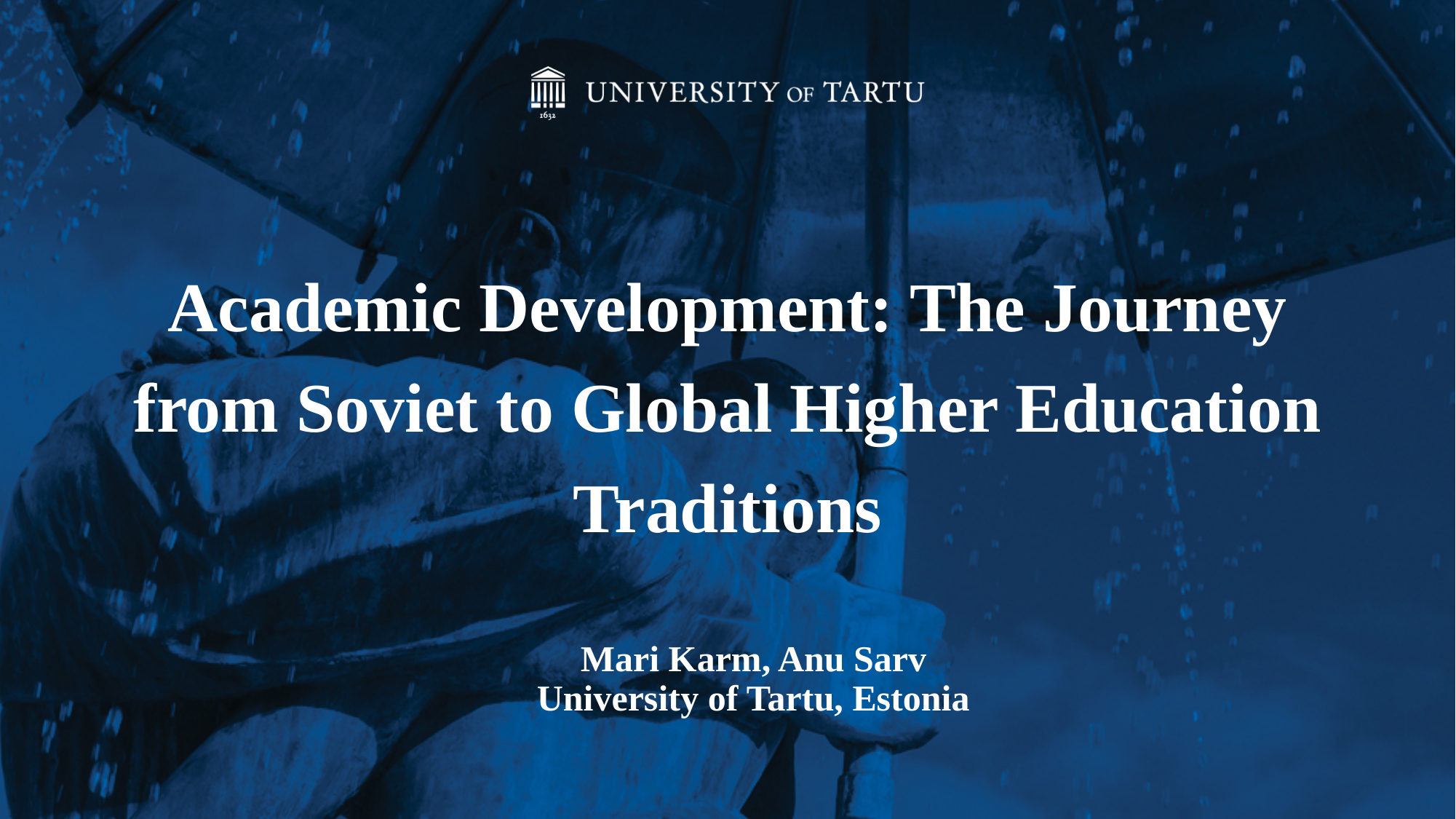

Academic Development: The Journey from Soviet to Global Higher Education Traditions
# Mari Karm, Anu Sarv University of Tartu, Estonia